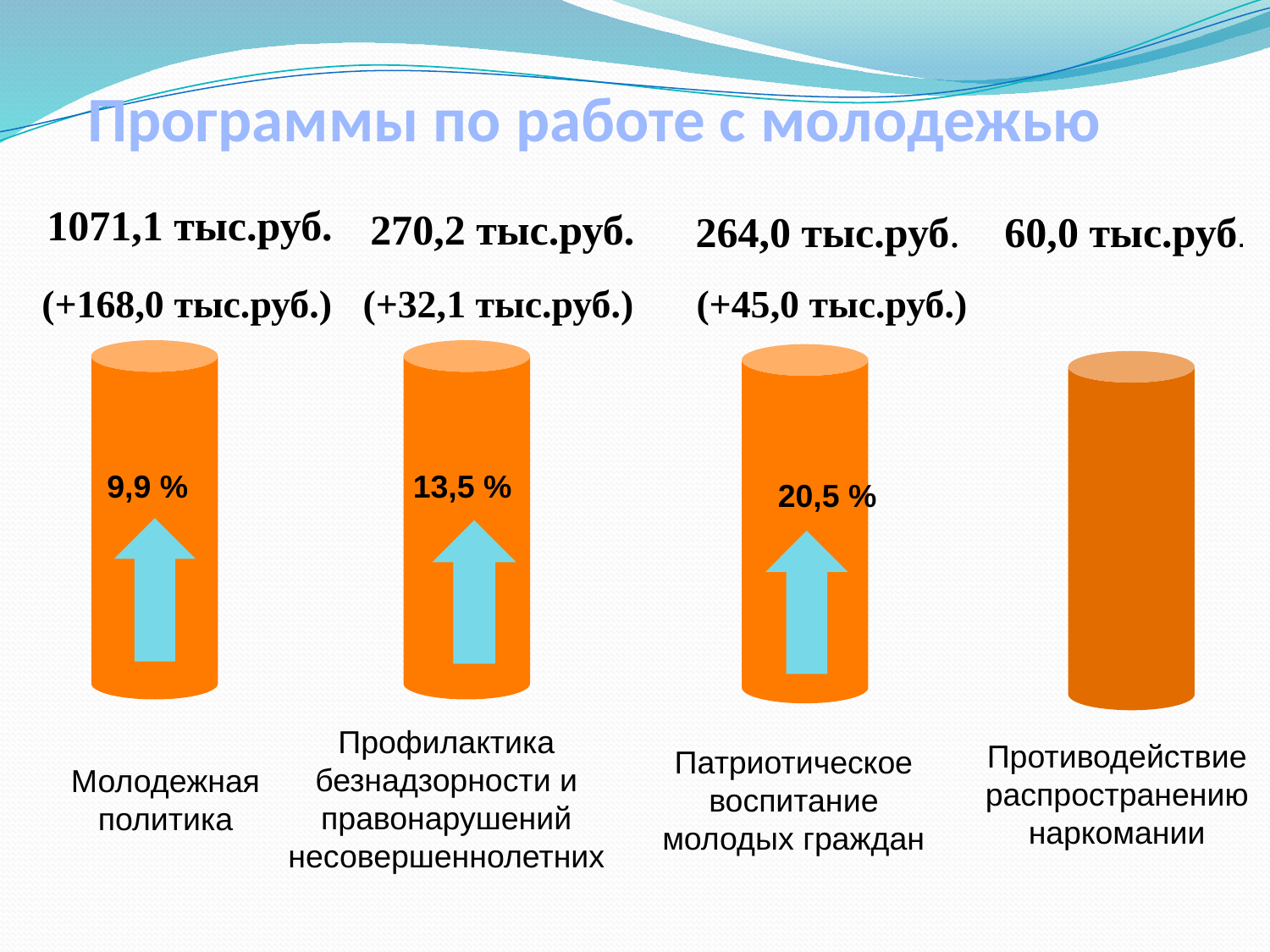

# Программы по работе с молодежью
1071,1 тыс.руб.
270,2 тыс.руб.
264,0 тыс.руб.
60,0 тыс.руб.
(+168,0 тыс.руб.)
(+32,1 тыс.руб.)
(+45,0 тыс.руб.)

9,9 %
13,5 %
20,5 %

Профилактика безнадзорности и правонарушений несовершеннолетних
Противодействие распространению наркомании
Патриотическое воспитание молодых граждан
Молодежная политика